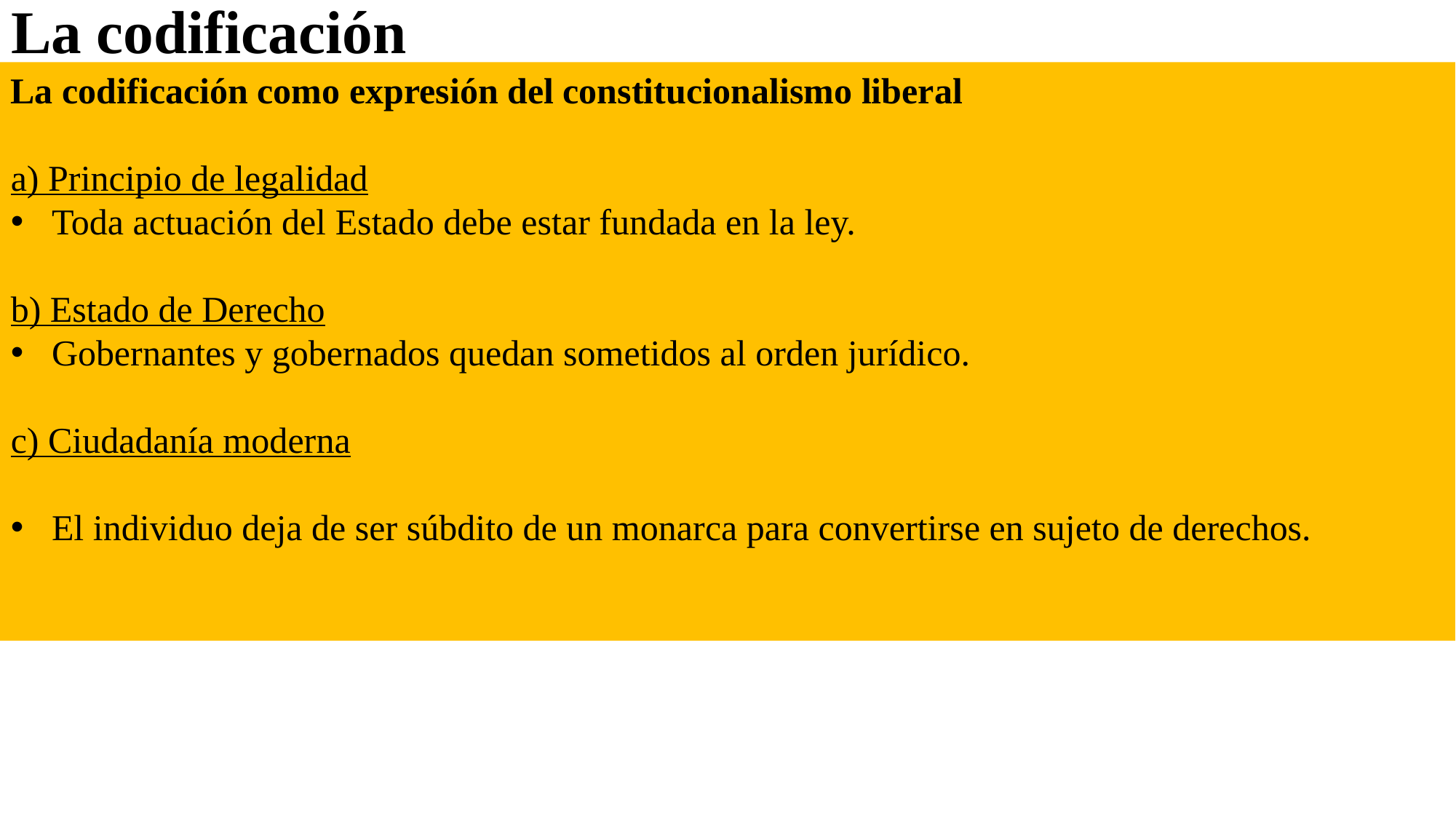

# La codificación
La codificación como expresión del constitucionalismo liberal

a) Principio de legalidad
Toda actuación del Estado debe estar fundada en la ley.

b) Estado de Derecho
Gobernantes y gobernados quedan sometidos al orden jurídico.

c) Ciudadanía moderna

El individuo deja de ser súbdito de un monarca para convertirse en sujeto de derechos.